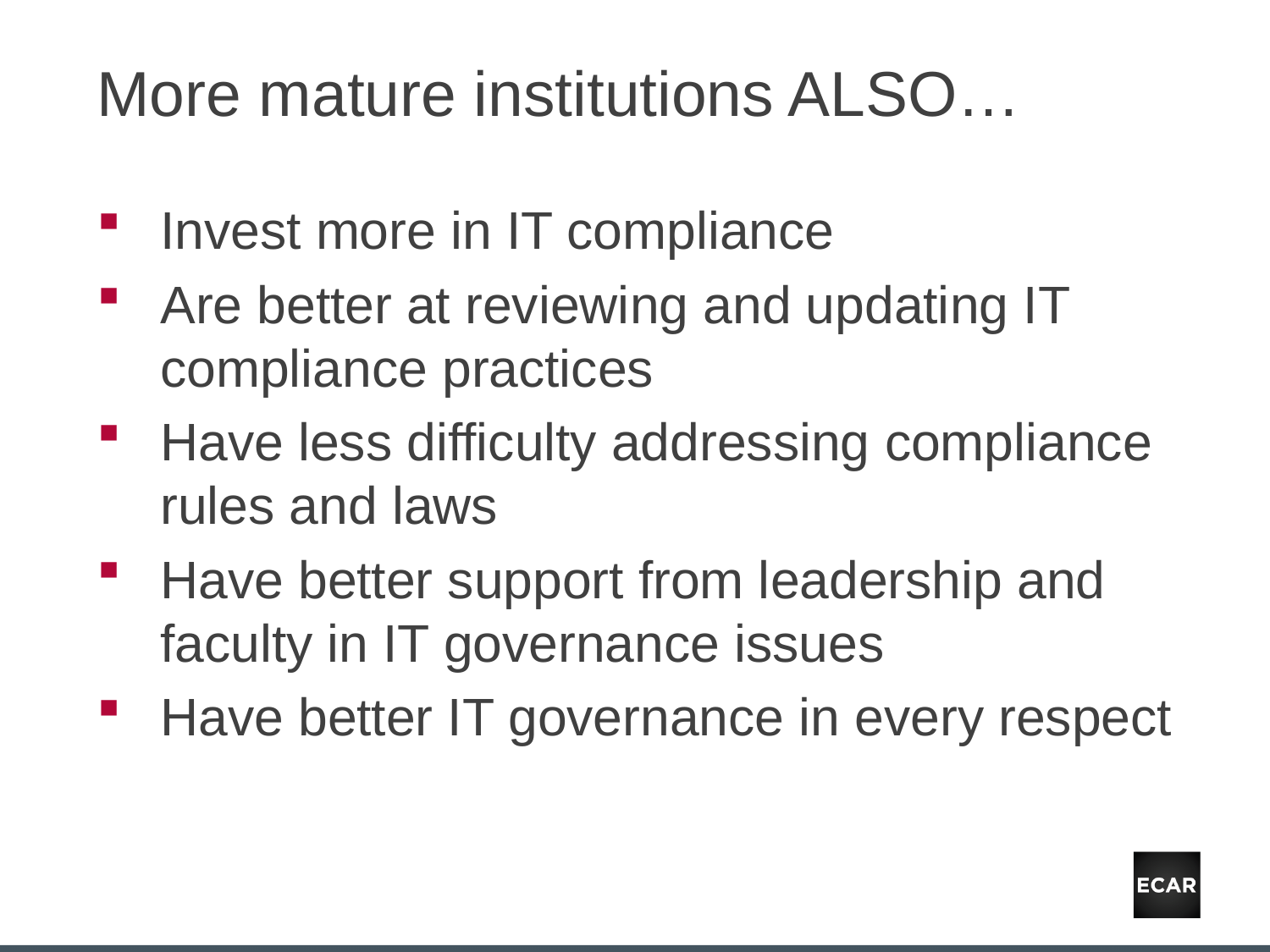

# More mature institutions ALSO…
Invest more in IT compliance
Are better at reviewing and updating IT compliance practices
Have less difficulty addressing compliance rules and laws
Have better support from leadership and faculty in IT governance issues
Have better IT governance in every respect